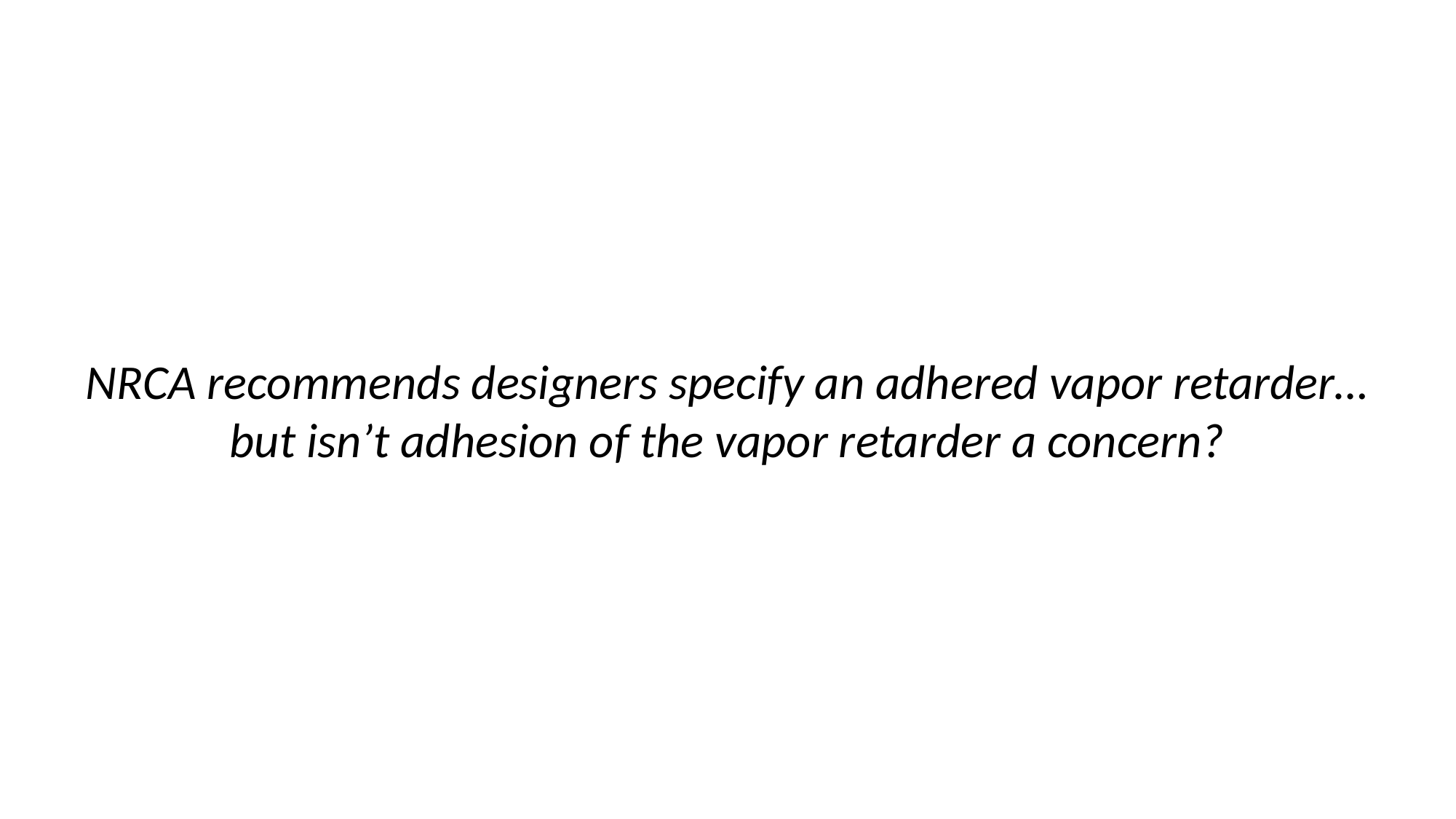

NRCA recommends designers specify an adhered vapor retarder…
but isn’t adhesion of the vapor retarder a concern?